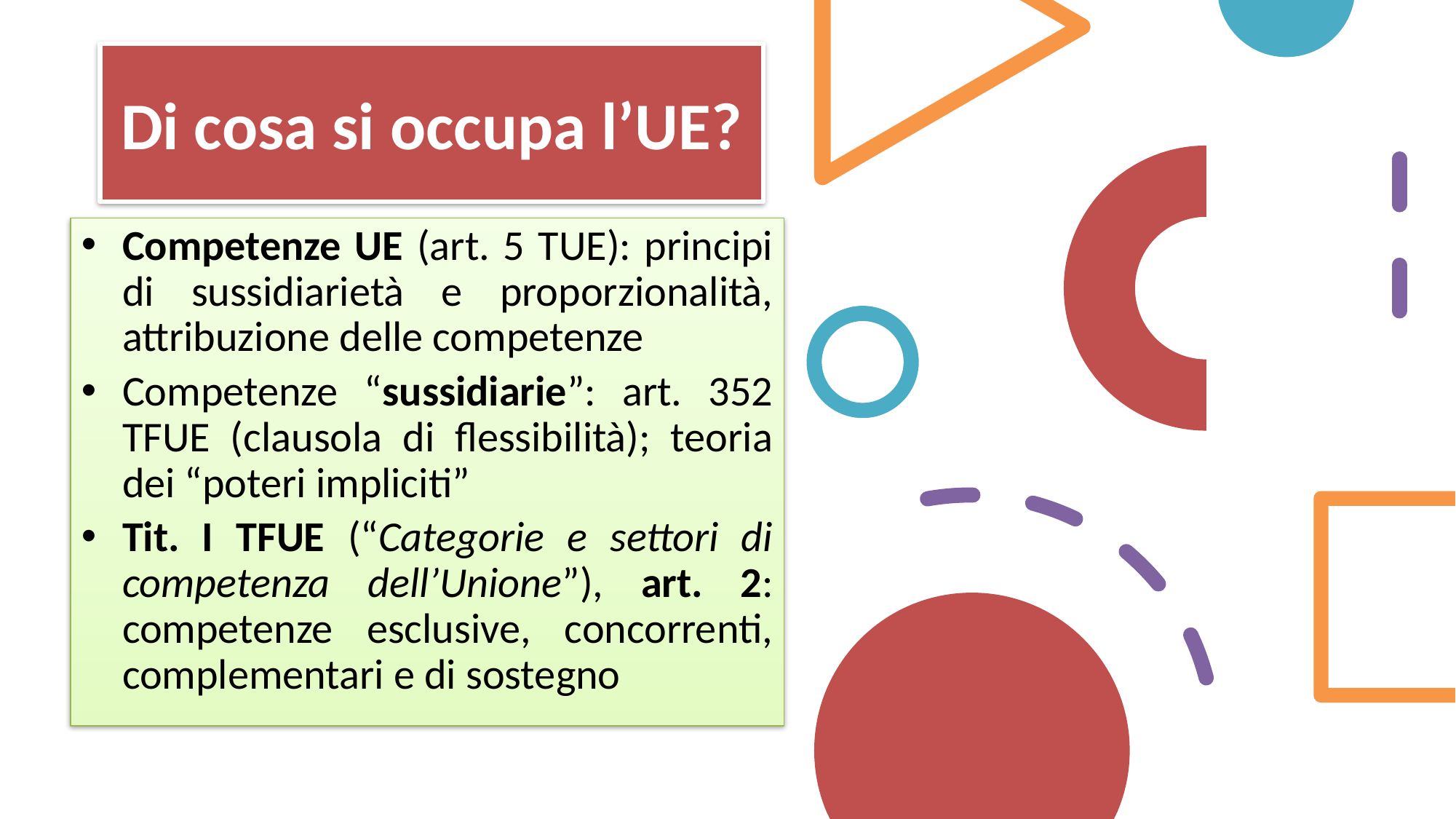

# Di cosa si occupa l’UE?

Competenze UE (art. 5 TUE): principi di sussidiarietà e proporzionalità, attribuzione delle competenze
Competenze “sussidiarie”: art. 352 TFUE (clausola di flessibilità); teoria dei “poteri impliciti”
Tit. I TFUE (“Categorie e settori di competenza dell’Unione”), art. 2: competenze esclusive, concorrenti, complementari e di sostegno